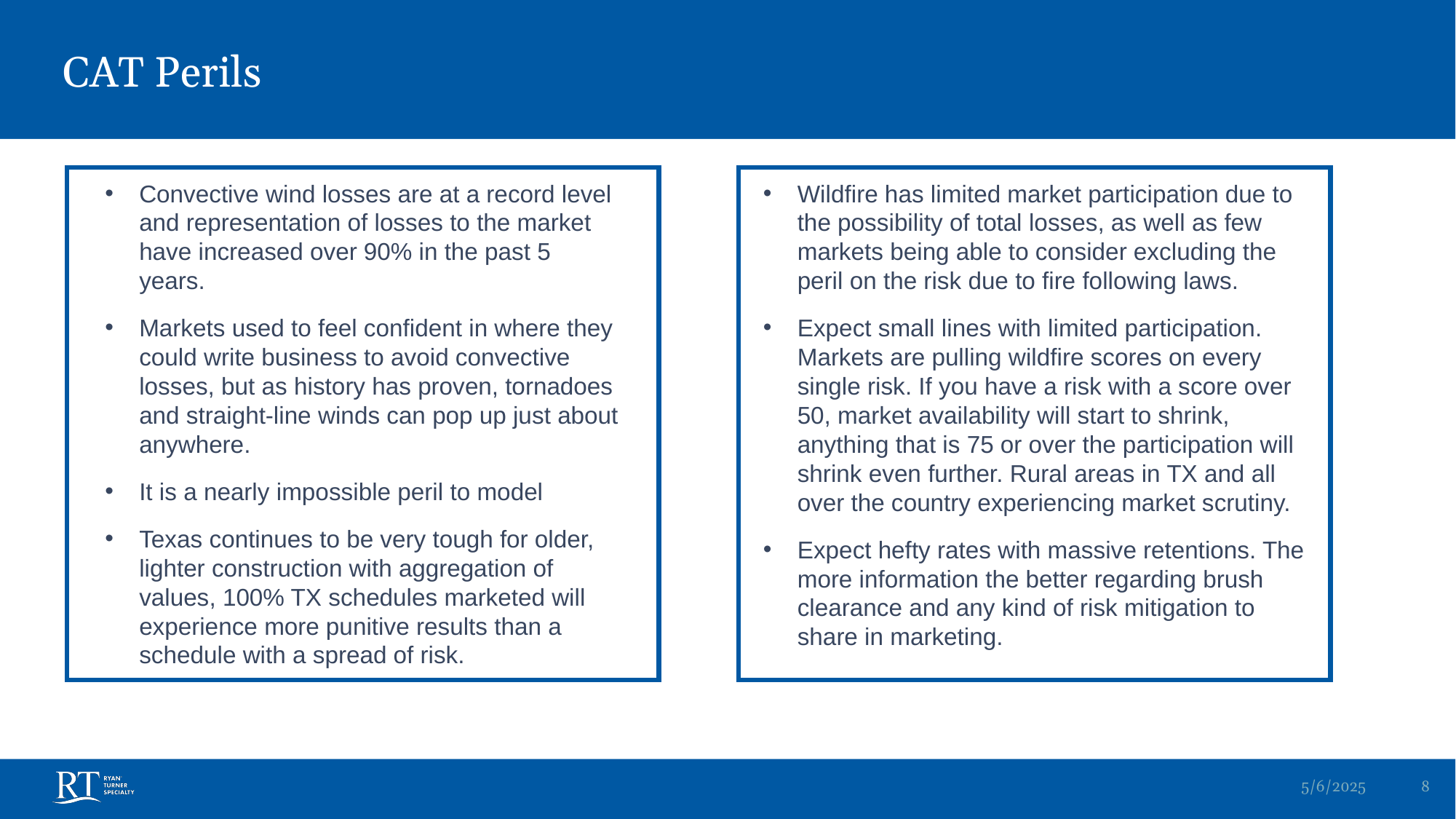

# CAT Perils

Convective wind losses are at a record level and representation of losses to the market have increased over 90% in the past 5 years.
Markets used to feel confident in where they could write business to avoid convective losses, but as history has proven, tornadoes and straight-line winds can pop up just about anywhere.
It is a nearly impossible peril to model
Texas continues to be very tough for older, lighter construction with aggregation of values, 100% TX schedules marketed will experience more punitive results than a schedule with a spread of risk.

Wildfire has limited market participation due to the possibility of total losses, as well as few markets being able to consider excluding the peril on the risk due to fire following laws.
Expect small lines with limited participation. Markets are pulling wildfire scores on every single risk. If you have a risk with a score over 50, market availability will start to shrink, anything that is 75 or over the participation will shrink even further. Rural areas in TX and all over the country experiencing market scrutiny.
Expect hefty rates with massive retentions. The more information the better regarding brush clearance and any kind of risk mitigation to share in marketing.